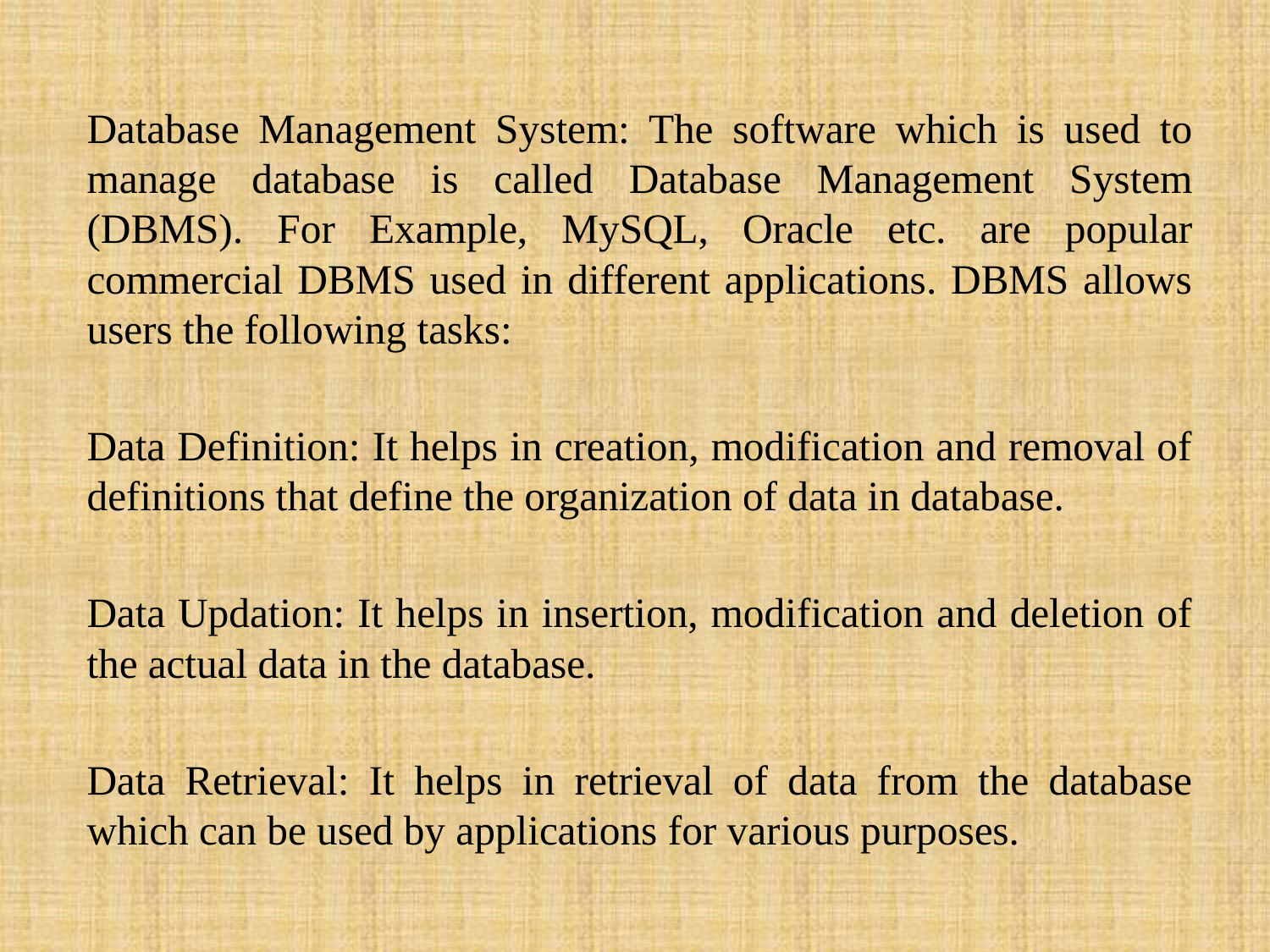

Database Management System: The software which is used to manage database is called Database Management System (DBMS). For Example, MySQL, Oracle etc. are popular commercial DBMS used in different applications. DBMS allows users the following tasks:

Data Definition: It helps in creation, modification and removal of definitions that define the organization of data in database.

Data Updation: It helps in insertion, modification and deletion of the actual data in the database.

Data Retrieval: It helps in retrieval of data from the database which can be used by applications for various purposes.